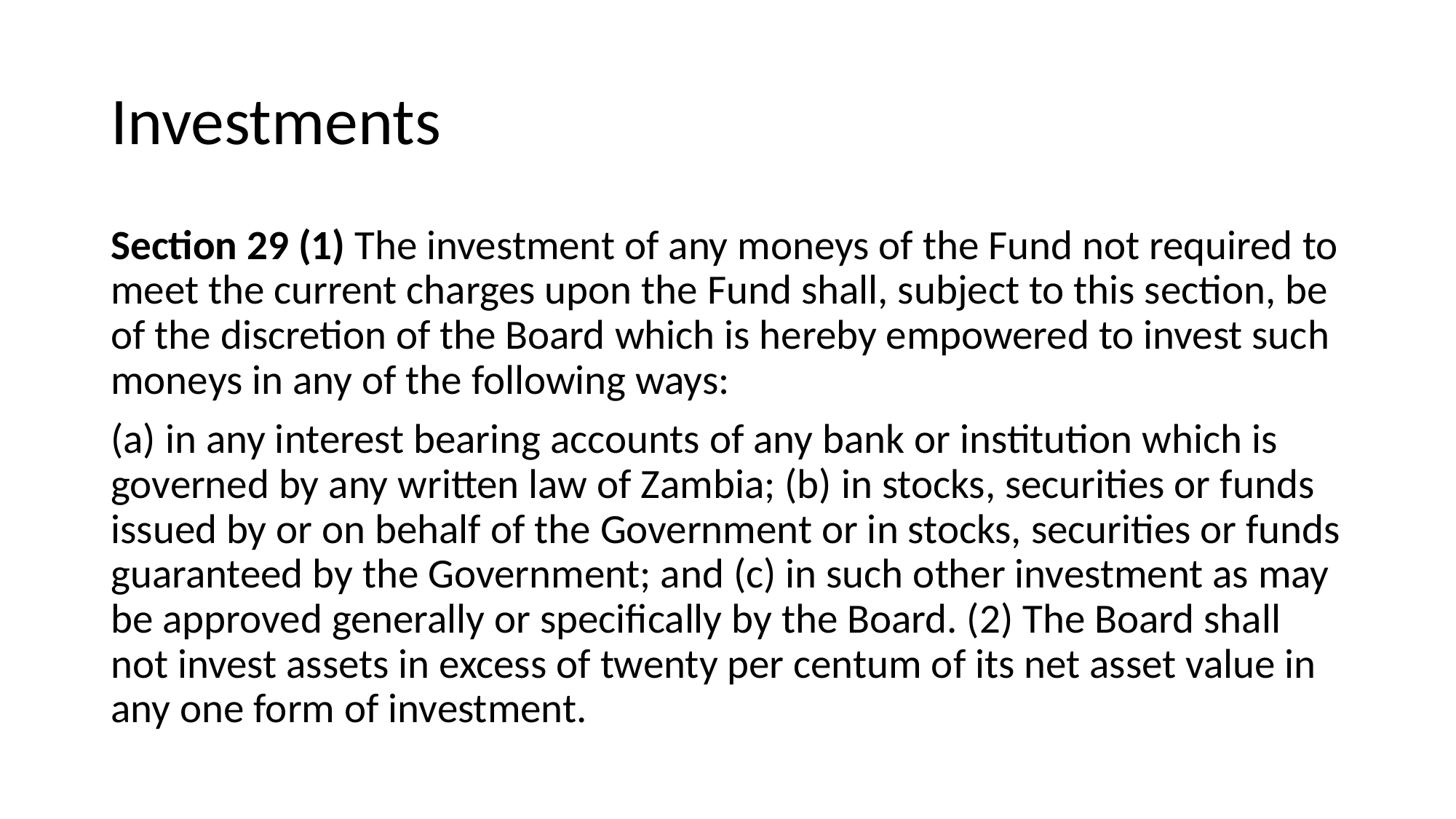

# Investments
Section 29 (1) The investment of any moneys of the Fund not required to meet the current charges upon the Fund shall, subject to this section, be of the discretion of the Board which is hereby empowered to invest such moneys in any of the following ways:
(a) in any interest bearing accounts of any bank or institution which is governed by any written law of Zambia; (b) in stocks, securities or funds issued by or on behalf of the Government or in stocks, securities or funds guaranteed by the Government; and (c) in such other investment as may be approved generally or specifically by the Board. (2) The Board shall not invest assets in excess of twenty per centum of its net asset value in any one form of investment.